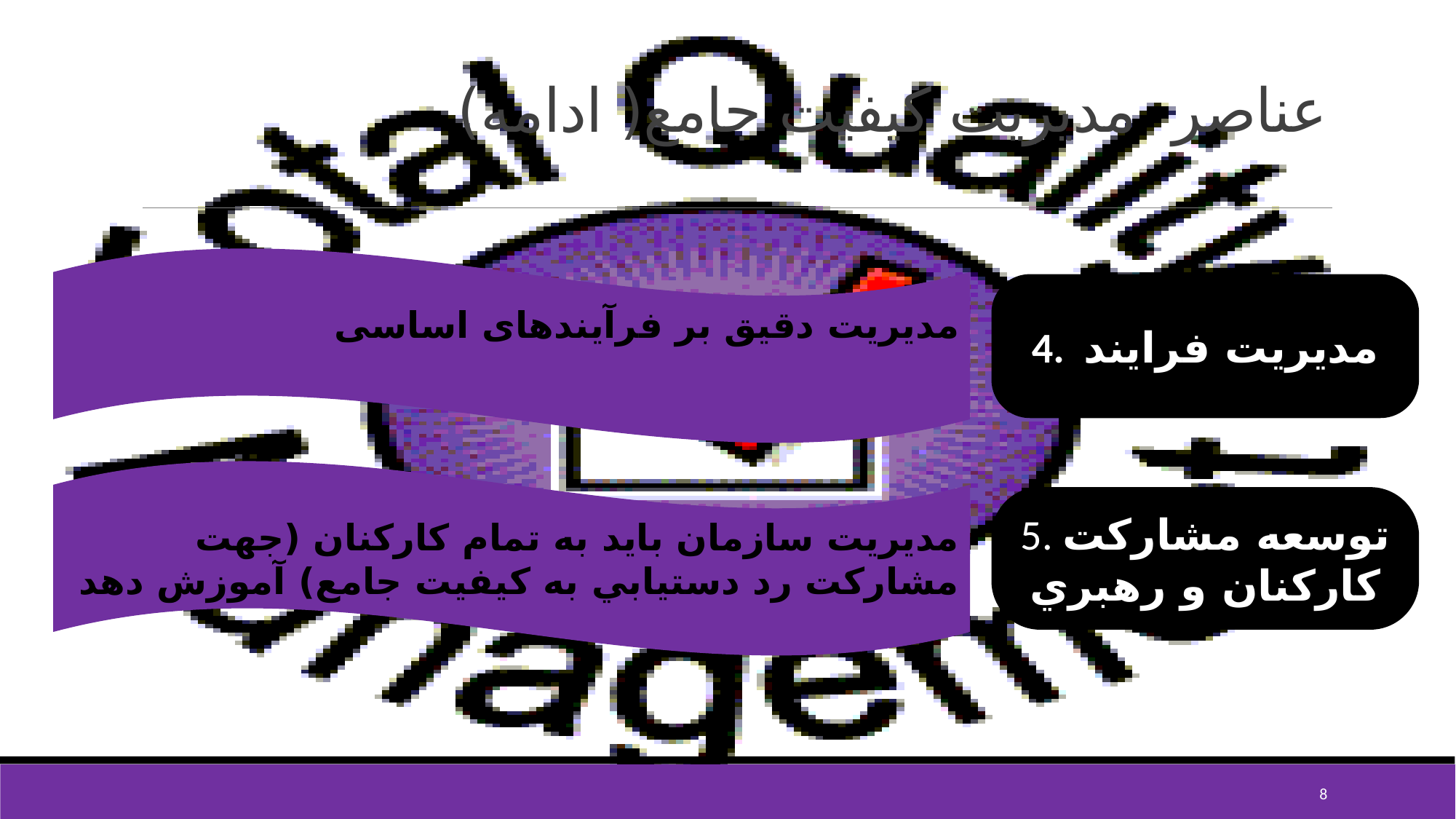

# عناصر  مدیریت کیفیت جامع( ادامه)
مدیریت دقیق بر فرآیندهای اساسی

4.  مديريت فرايند
مديريت سازمان بايد به تمام كاركنان (جهت مشاركت رد دستيابي به كيفيت جامع) آموزش دهد
5. توسعه مشاركت كاركنان و رهبري
8